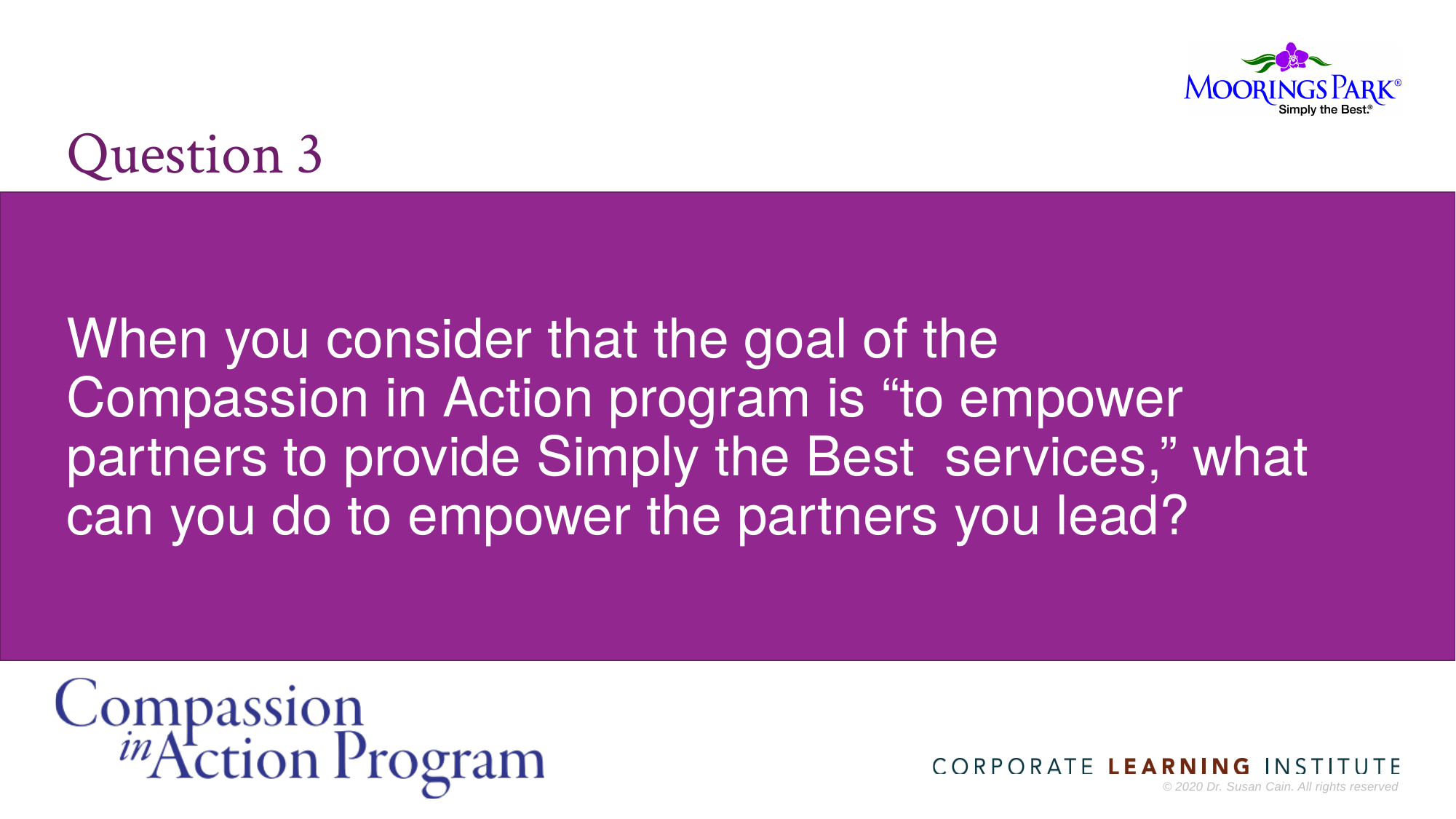

# Question 3
When you consider that the goal of the Compassion in Action program is “to empower partners to provide Simply the Best  services,” what can you do to empower the partners you lead?